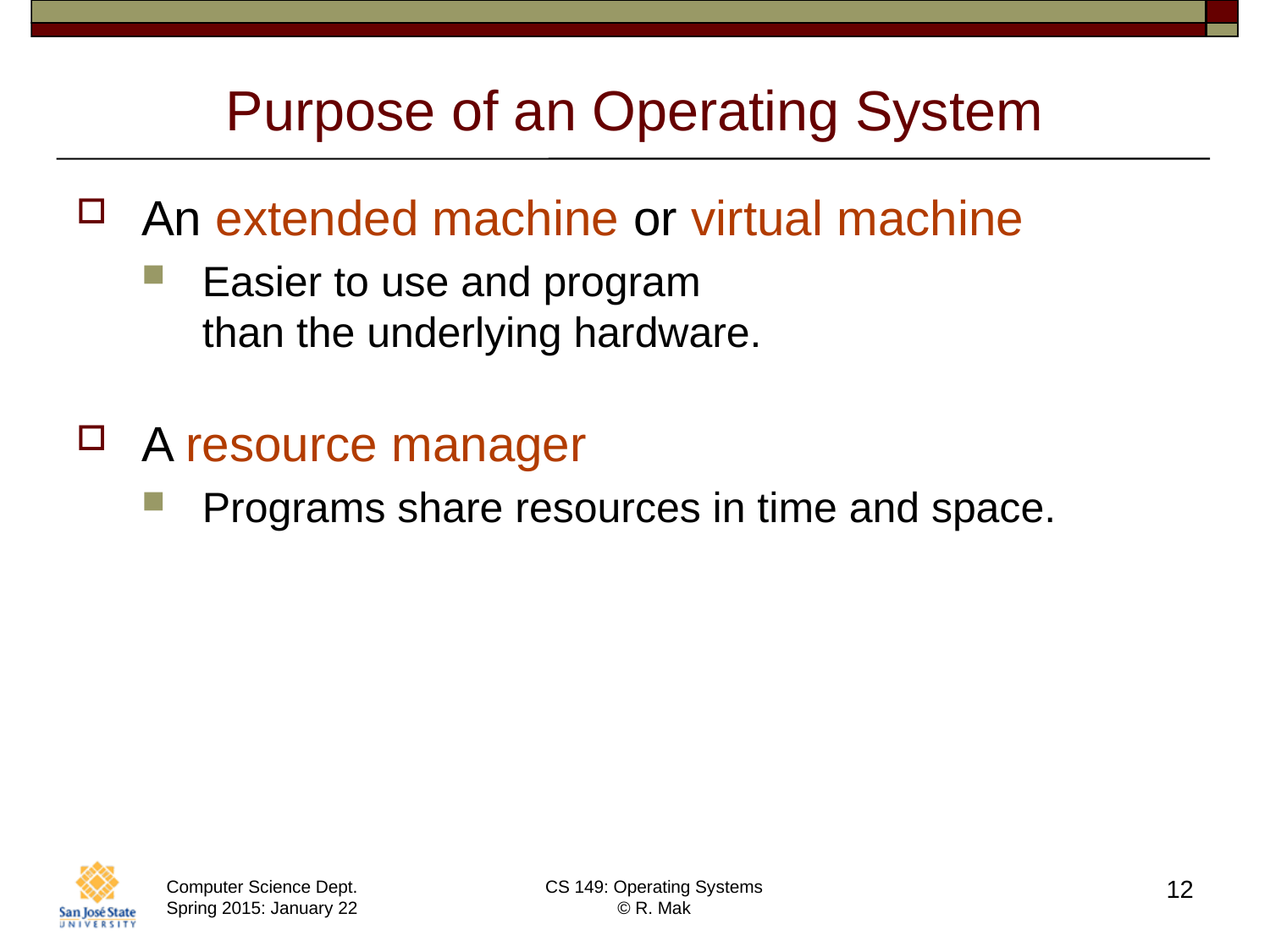

# Purpose of an Operating System
An extended machine or virtual machine
Easier to use and program
than the underlying hardware.

A resource manager
Programs share resources in time and space.
12